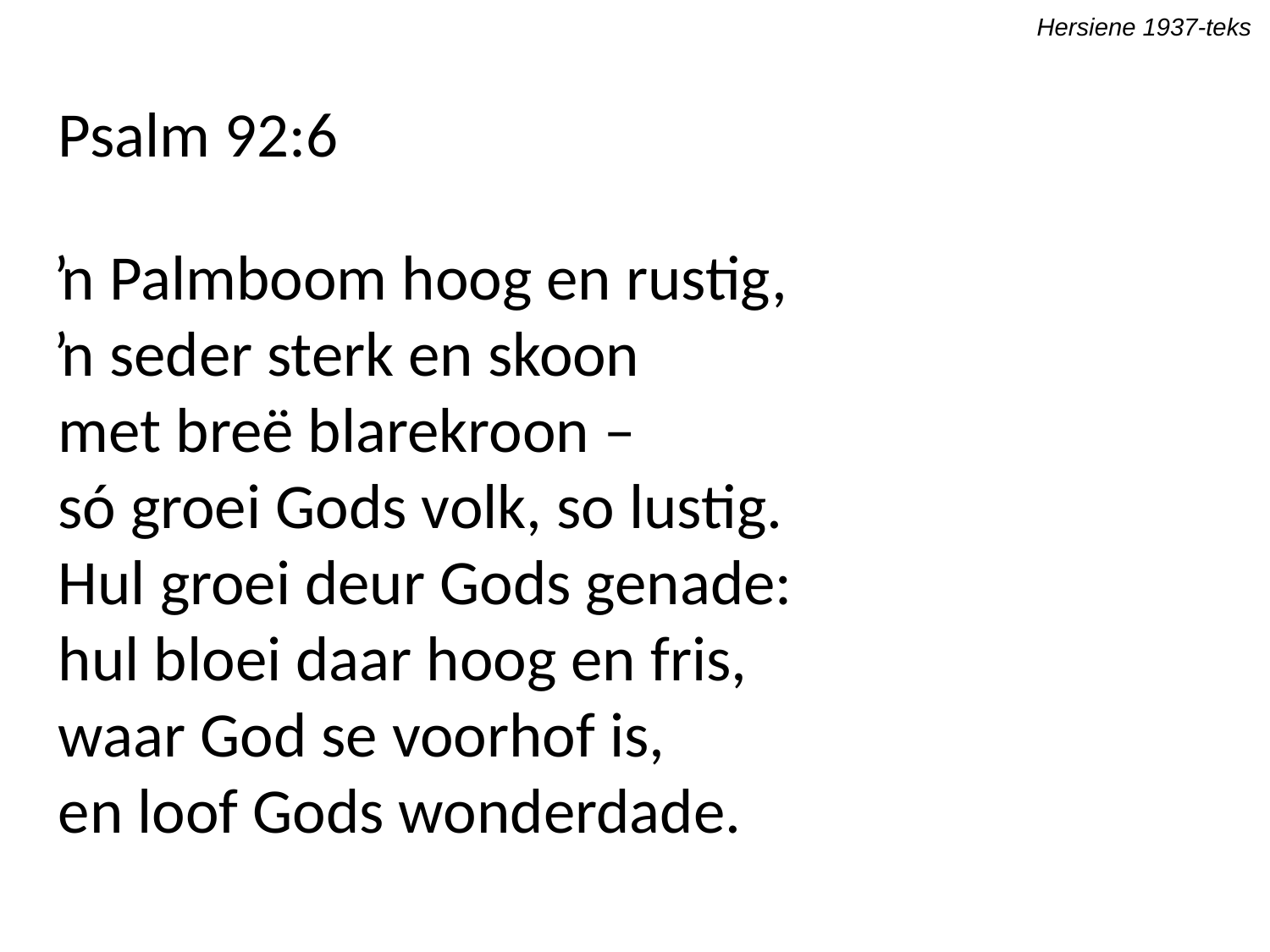

Hersiene 1937-teks
Psalm 92:6

ŉ Palmboom hoog en rustig,
ŉ seder sterk en skoon
met breë blarekroon –
só groei Gods volk, so lustig.
Hul groei deur Gods genade:
hul bloei daar hoog en fris,
waar God se voorhof is,
en loof Gods wonderdade.